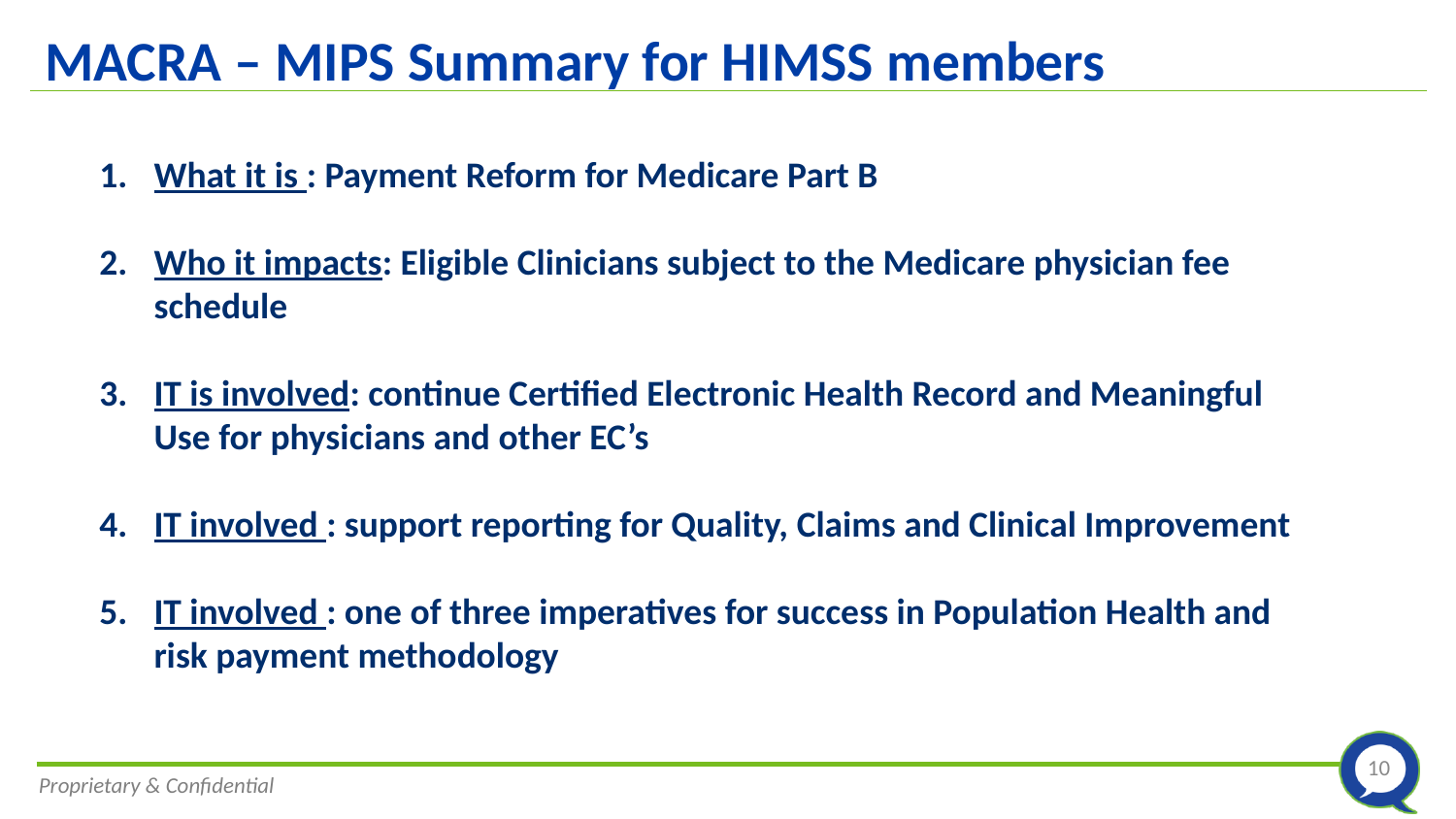

# MACRA – MIPS Summary for HIMSS members
What it is : Payment Reform for Medicare Part B

Who it impacts: Eligible Clinicians subject to the Medicare physician fee schedule

IT is involved: continue Certified Electronic Health Record and Meaningful Use for physicians and other EC’s

IT involved : support reporting for Quality, Claims and Clinical Improvement

IT involved : one of three imperatives for success in Population Health and risk payment methodology